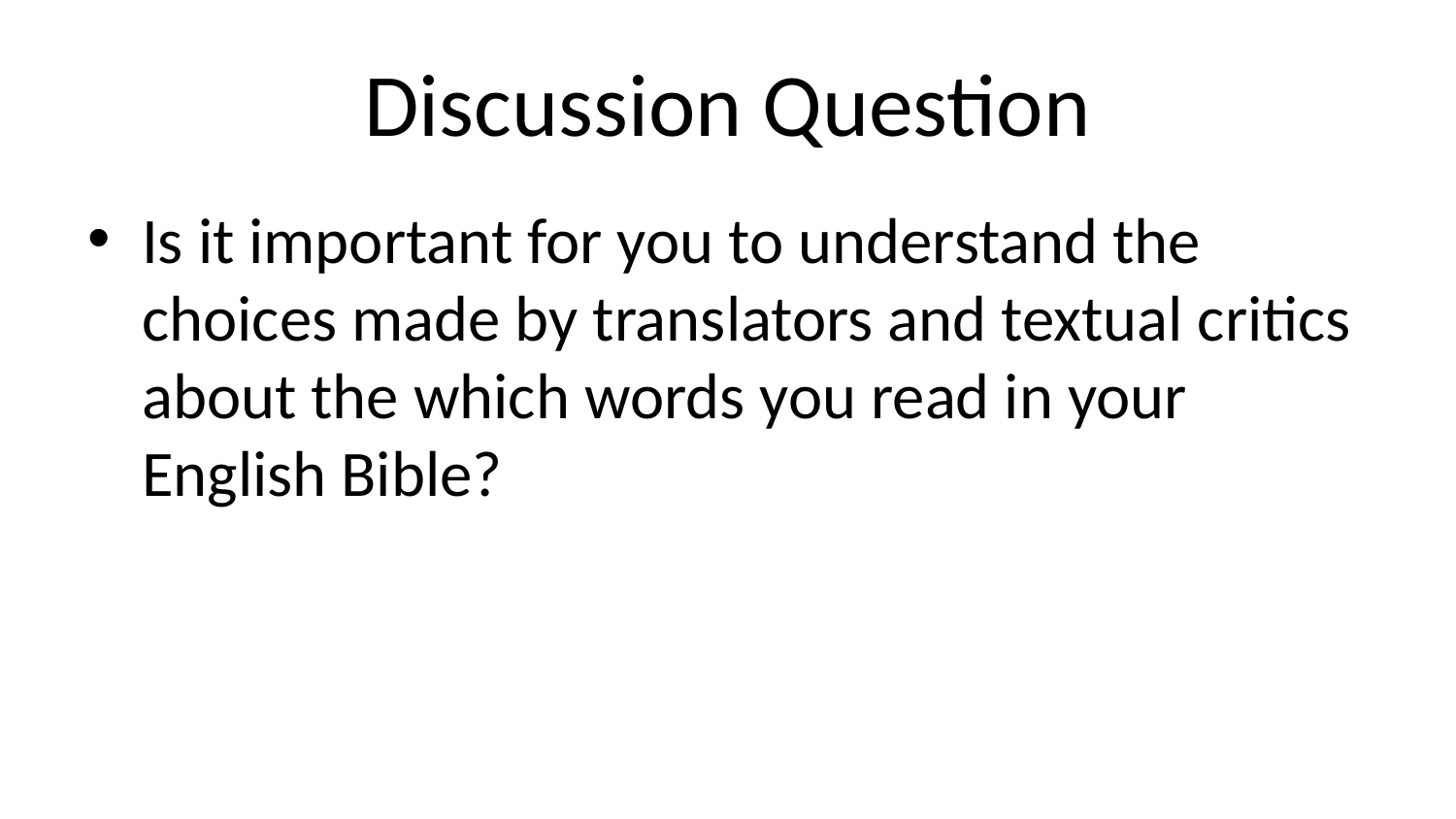

# Discussion Question
Is it important for you to understand the choices made by translators and textual critics about the which words you read in your English Bible?